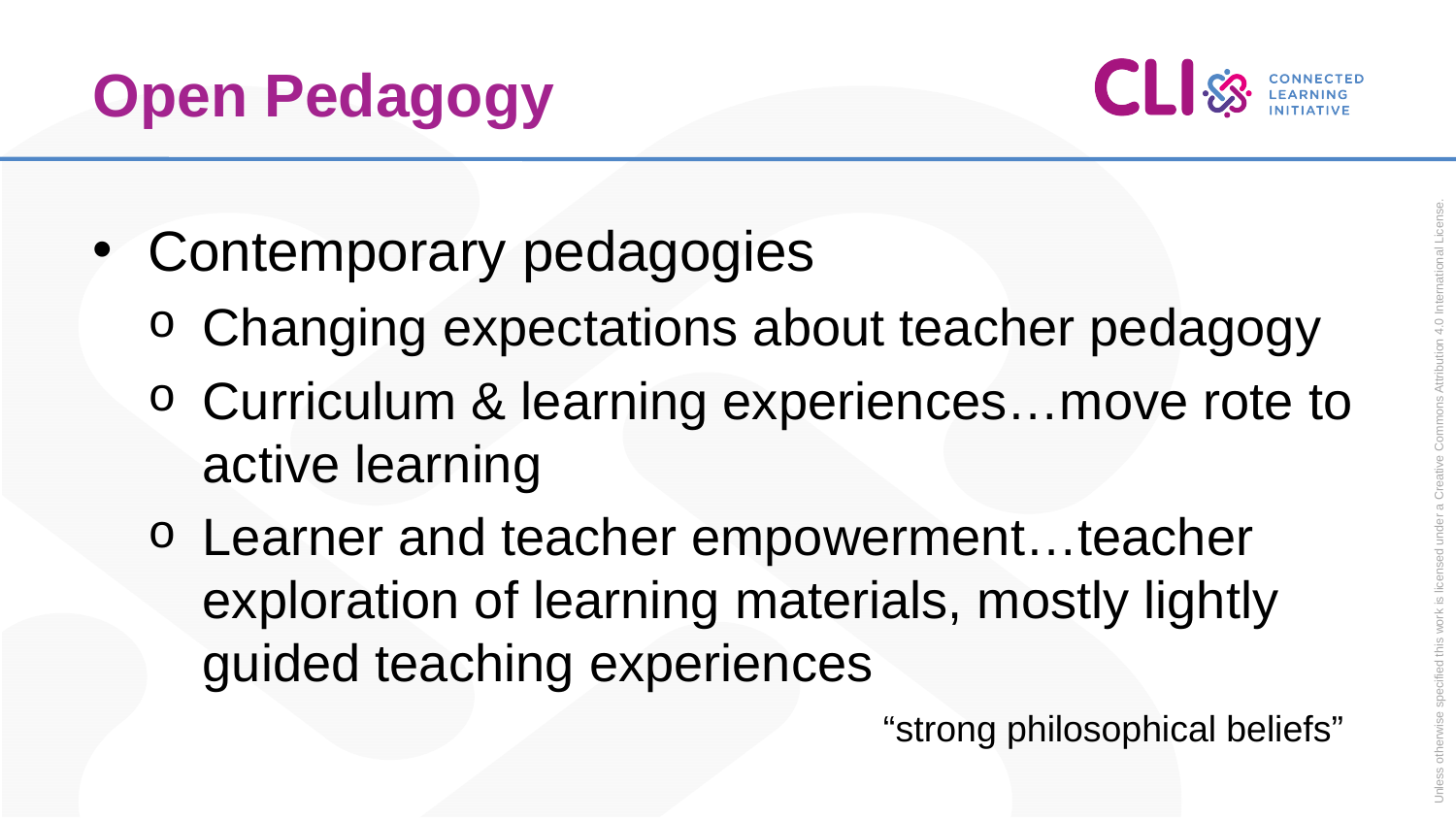

Unless otherwise specified this work is licensed under a Creative Commons Attribution 4.0 International License.
# Open Pedagogy
Contemporary pedagogies
Changing expectations about teacher pedagogy
Curriculum & learning experiences…move rote to active learning
Learner and teacher empowerment…teacher exploration of learning materials, mostly lightly guided teaching experiences
“strong philosophical beliefs”